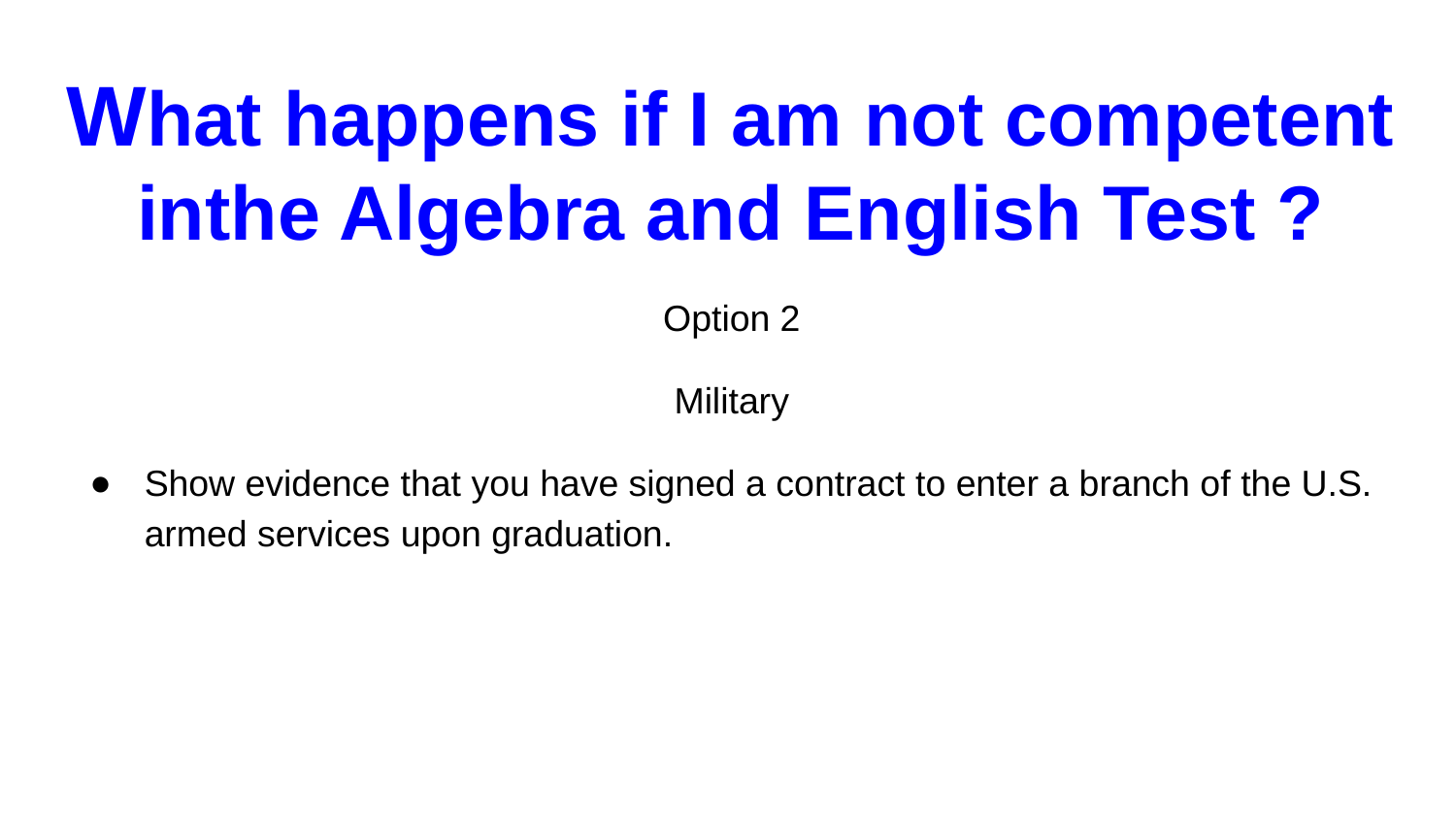

# What happens if I am not competent inthe Algebra and English Test ?
Option 2
Military
Show evidence that you have signed a contract to enter a branch of the U.S. armed services upon graduation.